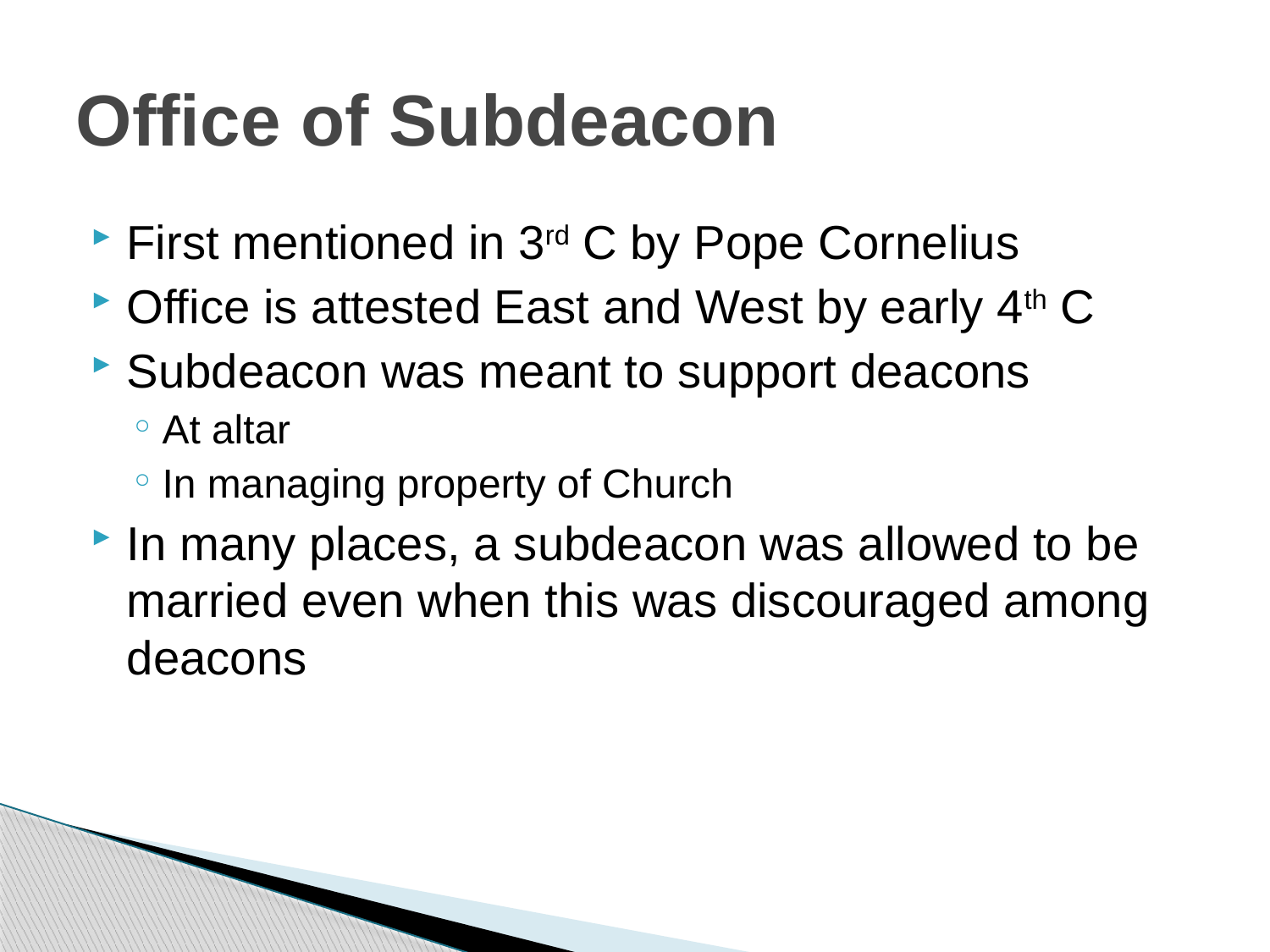

# Office of Subdeacon
First mentioned in 3rd C by Pope Cornelius
Office is attested East and West by early 4th C
Subdeacon was meant to support deacons
At altar
In managing property of Church
In many places, a subdeacon was allowed to be married even when this was discouraged among deacons